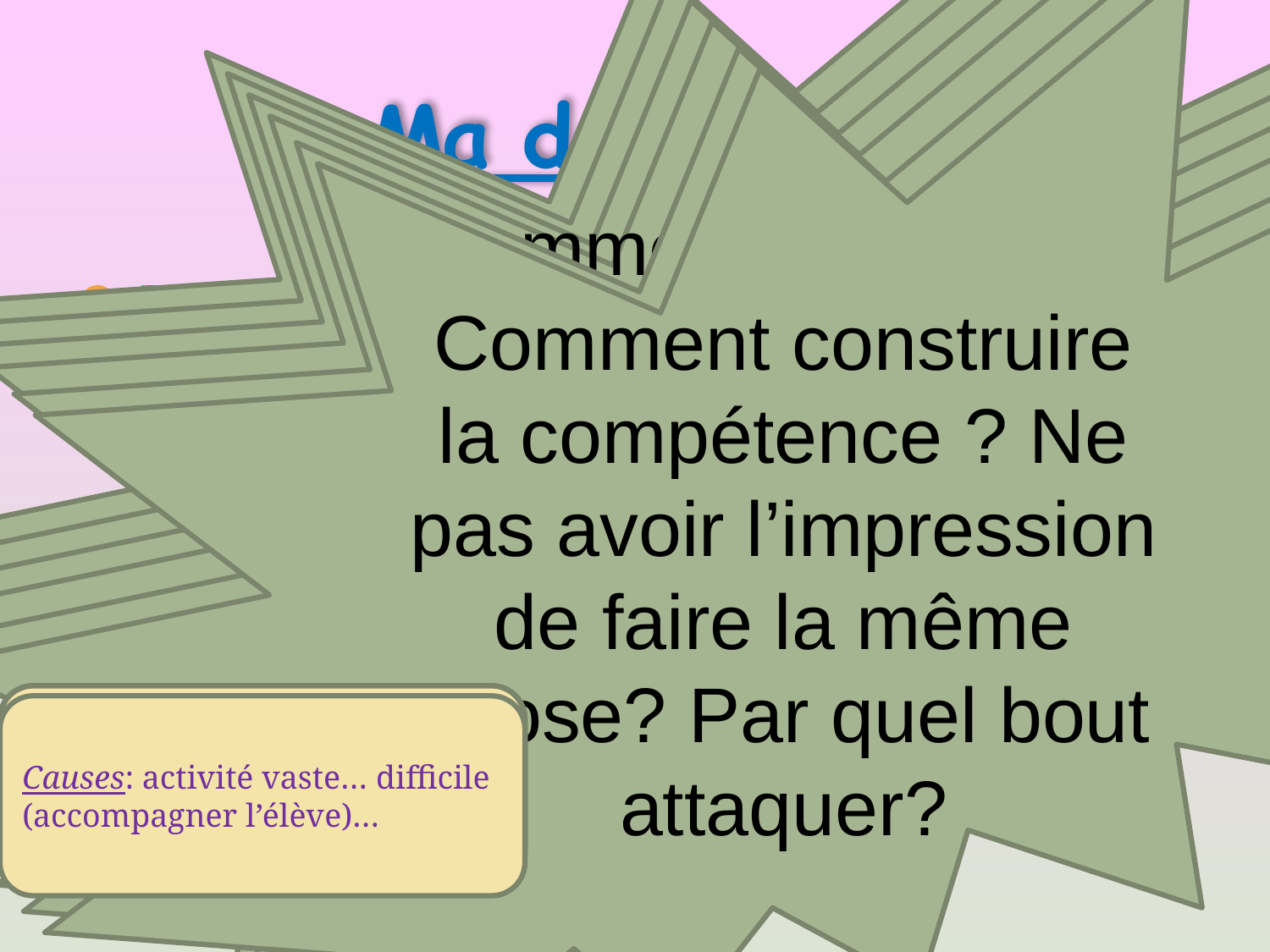

Comment s’organiser pour ne pas être débordé? Comment se rendre disponible pour aider les élèves?
Comment motiver les élèves?
Comment aider, réguler les élèves?
Comment éviter le phénomène « chasse aux œufs de pâques » (« t’as pas vu la 18 ?) ; Eviter le phénomène « petit train »?
Comment proposer une évaluation simple, concrète, en direct, qui révèle la réelle compétence de l’élève ?
Comment construire la compétence ? Ne pas avoir l’impression de faire la même chose? Par quel bout attaquer?
# Ma démarche

Partir de problématiques de terrain… (-> solutions)

OUI, MAIS elles sont nombreuses en CO!..

Causes: beaucoup de logistique, de matériel, de cartes, de correction… en plein air! Retour fréquents des élèves…
Causes: APSA « intellectuelles »… où en plus il faut courir… démotivation rapide face aux échecs… représentation négative..
Causes: élèves en échec… on ne les voit pas… on n’est pas avec eux…
Causes: groupes qui coopèrent, se suivent, explorent… élève- suiveur qui fait du demi-fond avec son super-copain super-fort…
Causes: note la semaine suivante, moins parlante pour l’élève… et surtout plus contraignante pour le prof
Causes: activité vaste… difficile (accompagner l’élève)…